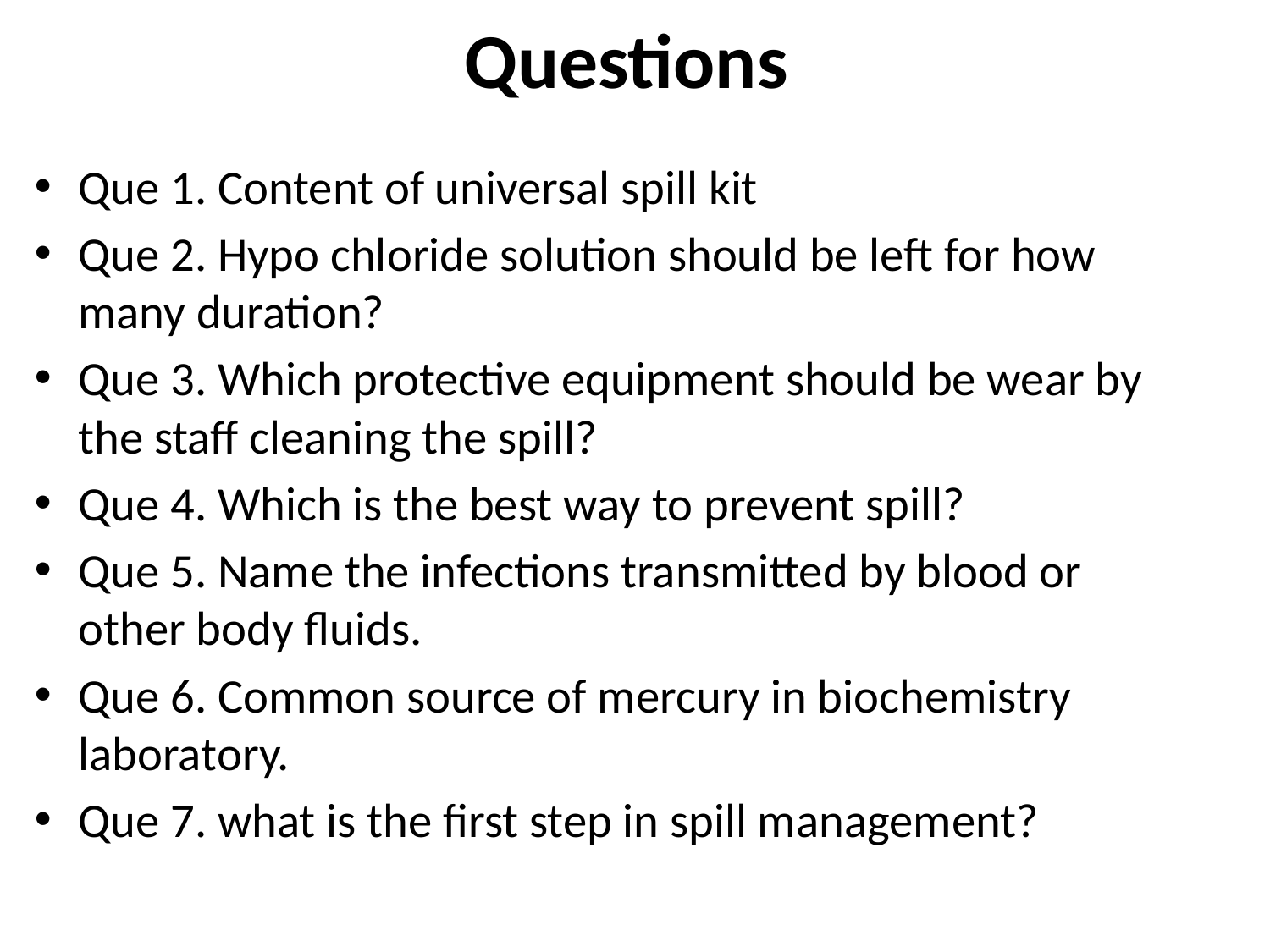

# Questions
Que 1. Content of universal spill kit
Que 2. Hypo chloride solution should be left for how many duration?
Que 3. Which protective equipment should be wear by the staff cleaning the spill?
Que 4. Which is the best way to prevent spill?
Que 5. Name the infections transmitted by blood or other body fluids.
Que 6. Common source of mercury in biochemistry laboratory.
Que 7. what is the first step in spill management?